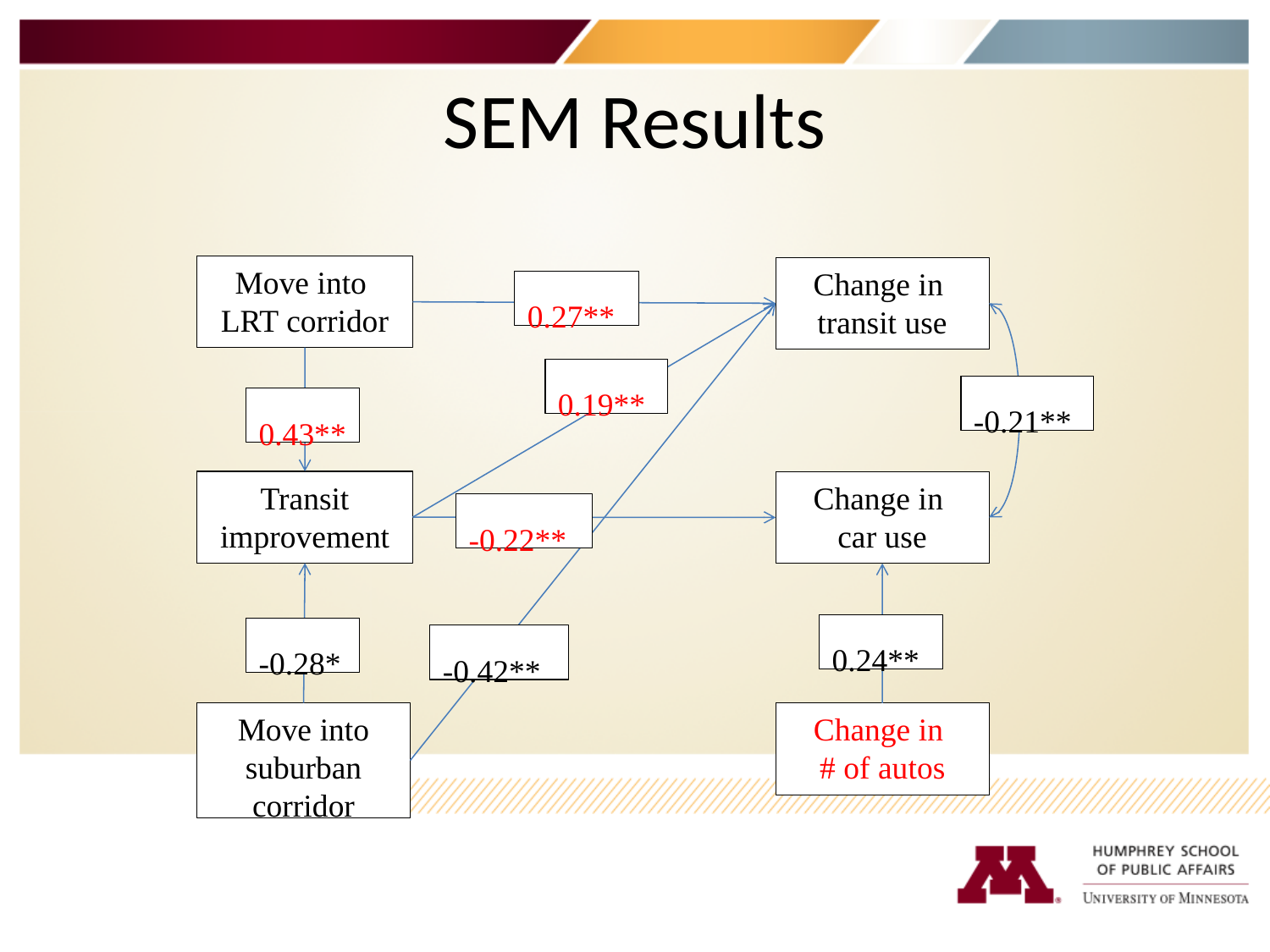

# SEM Results

Move into
LRT corridor
Change in
transit use
0.27**
0.19**
-0.21**
0.43**
Transit improvement
Change in
car use
-0.22**
0.24**
-0.28*
-0.42**
Move into suburban corridor
Change in
# of autos